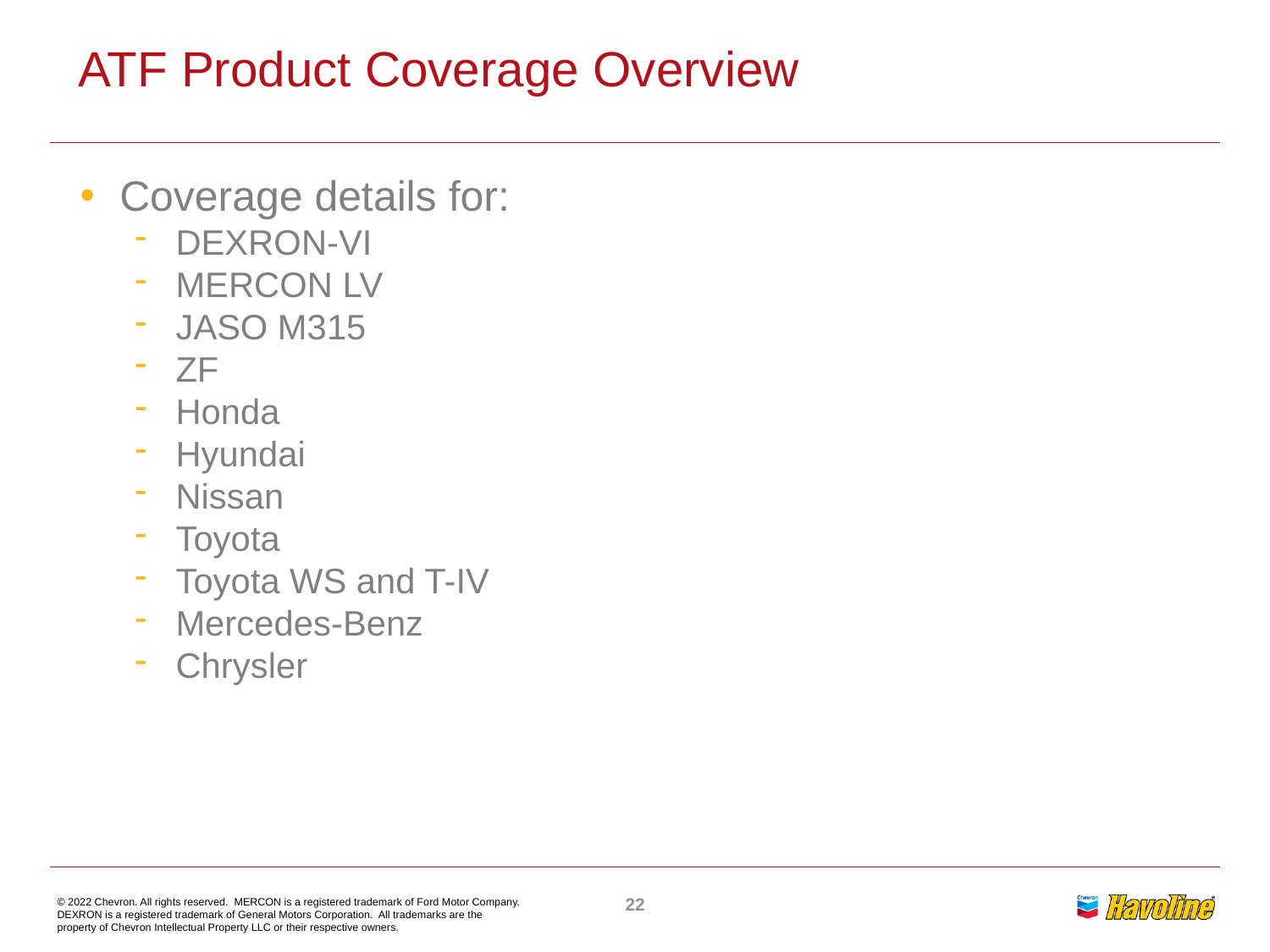

# ATF Product Coverage Overview
Coverage details for:
DEXRON-VI
MERCON LV
JASO M315
ZF
Honda
Hyundai
Nissan
Toyota
Toyota WS and T-IV
Mercedes-Benz
Chrysler

22